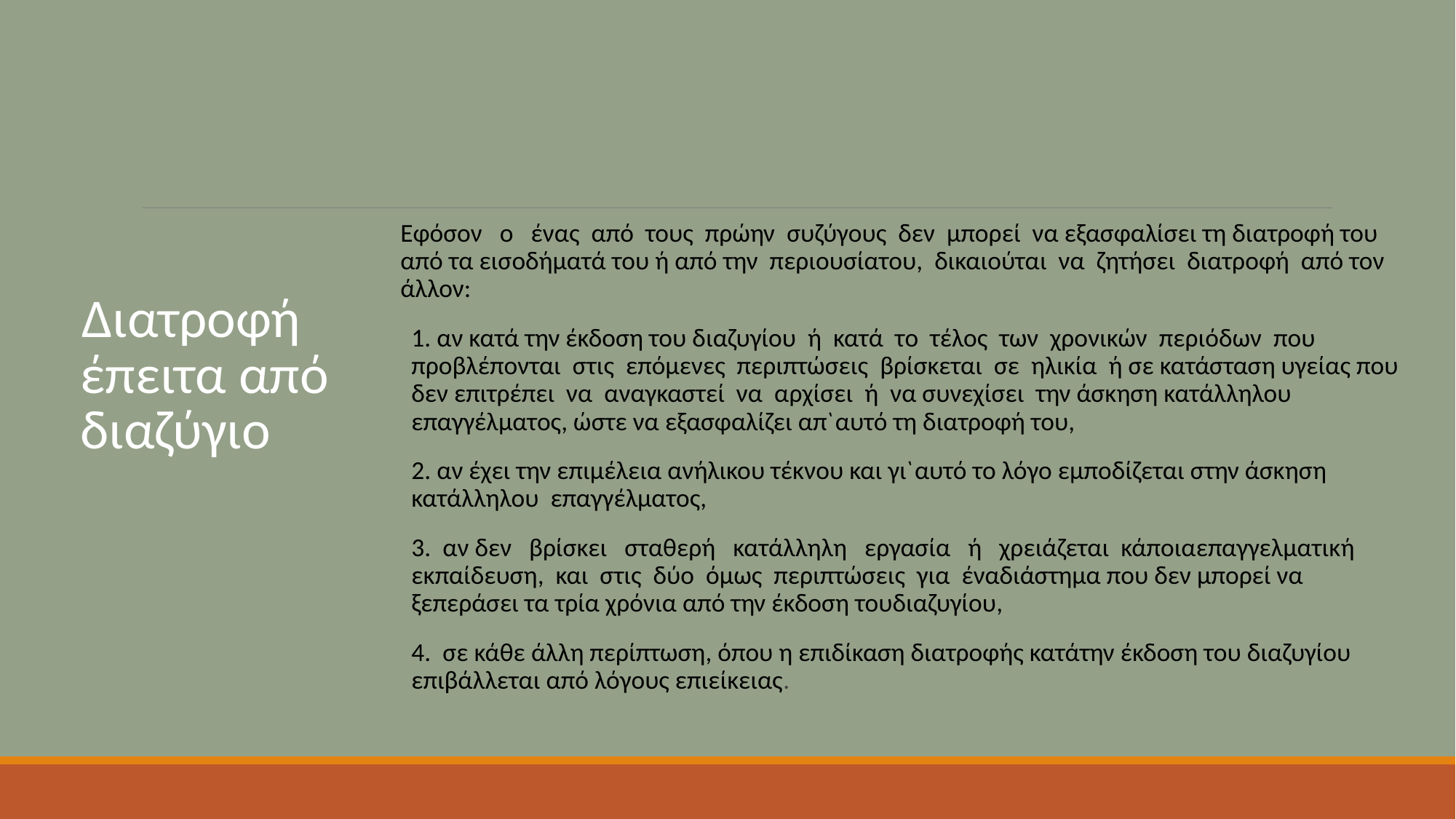

# Διατροφή έπειτα από διαζύγιο
Εφόσον   ο   ένας  από  τους  πρώην  συζύγους  δεν  μπορεί  να εξασφαλίσει τη διατροφή του από τα εισοδήματά του ή από την  περιουσίατου,  δικαιούται  να  ζητήσει  διατροφή  από τον άλλον:
1. αν κατά την έκδοση του διαζυγίου  ή  κατά  το  τέλος  των  χρονικών  περιόδων  που προβλέπονται  στις  επόμενες  περιπτώσεις  βρίσκεται  σε  ηλικία  ή σε κατάσταση υγείας που δεν επιτρέπει  να  αναγκαστεί  να  αρχίσει  ή  να συνεχίσει  την άσκηση κατάλληλου επαγγέλματος, ώστε να εξασφαλίζει απ`αυτό τη διατροφή του,
2. αν έχει την επιμέλεια ανήλικου τέκνου και γι`αυτό το λόγο εμποδίζεται στην άσκηση κατάλληλου  επαγγέλματος,
3.  αν δεν   βρίσκει   σταθερή   κατάλληλη   εργασία   ή   χρειάζεται  κάποιαεπαγγελματική εκπαίδευση,  και  στις  δύο  όμως  περιπτώσεις  για  έναδιάστημα που δεν μπορεί να ξεπεράσει τα τρία χρόνια από την έκδοση τουδιαζυγίου,
4.  σε κάθε άλλη περίπτωση, όπου η επιδίκαση διατροφής κατάτην έκδοση του διαζυγίου επιβάλλεται από λόγους επιείκειας.